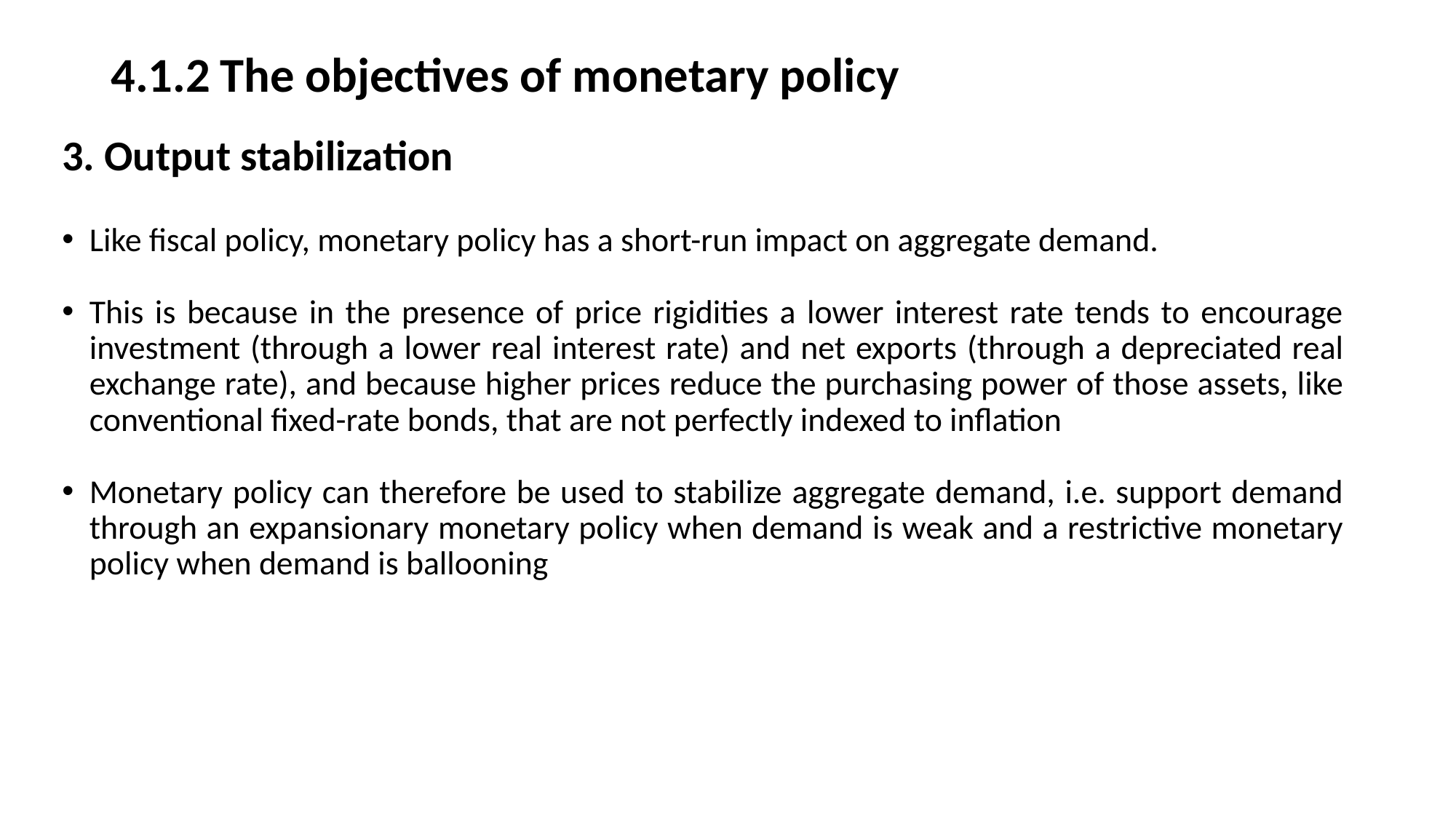

# 4.1.2	The objectives of monetary policy
3. Output stabilization
Like fiscal policy, monetary policy has a short-run impact on aggregate demand.

This is because in the presence of price rigidities a lower interest rate tends to encourage investment (through a lower real interest rate) and net exports (through a depreciated real exchange rate), and because higher prices reduce the purchasing power of those assets, like conventional fixed-rate bonds, that are not perfectly indexed to inflation

Monetary policy can therefore be used to stabilize aggregate demand, i.e. support demand through an expansionary monetary policy when demand is weak and a restrictive monetary policy when demand is ballooning